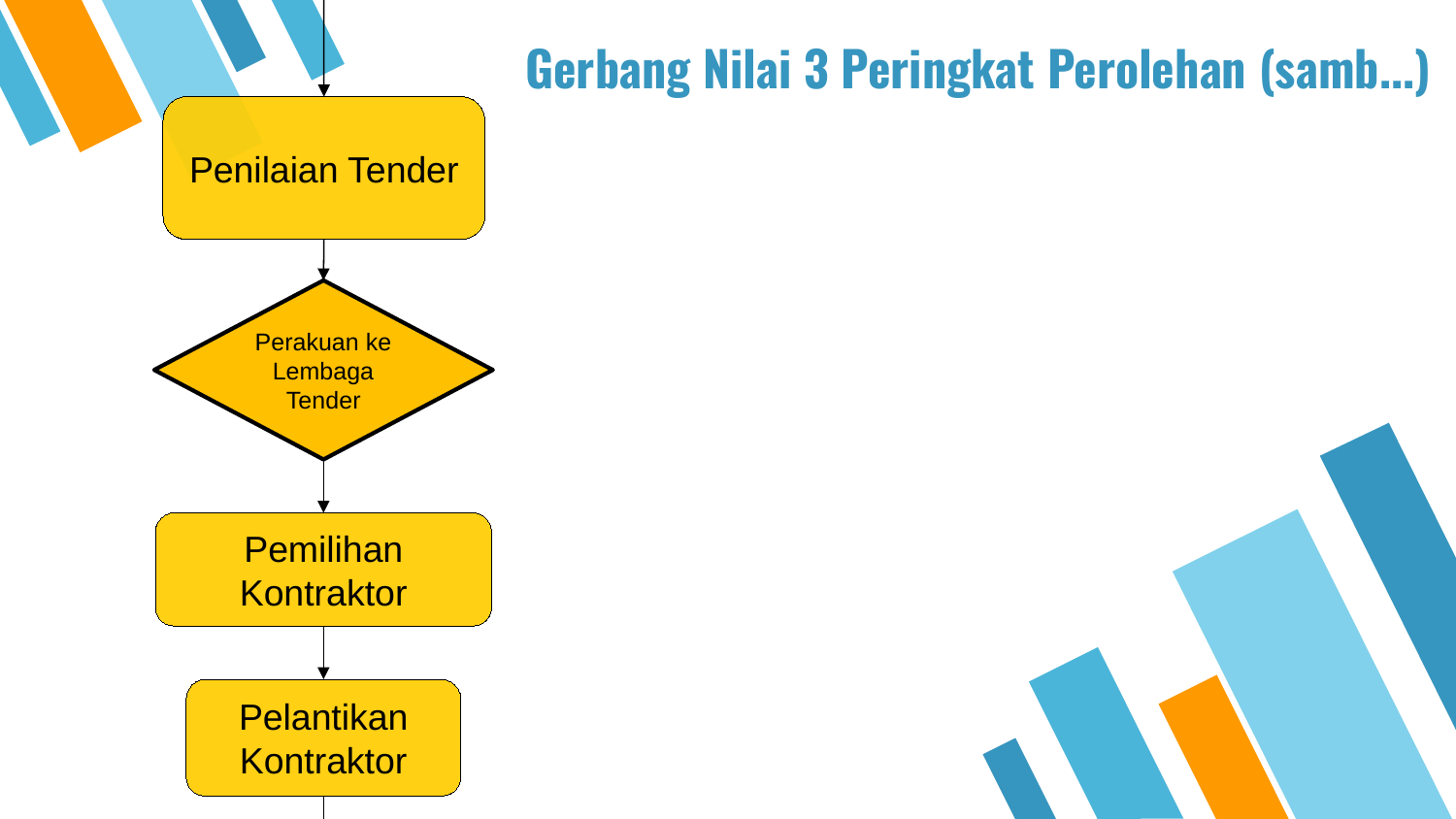

Gerbang Nilai 3 Peringkat Perolehan (samb...)
Penilaian Tender
Perakuan ke Lembaga Tender
Pemilihan Kontraktor
Pelantikan Kontraktor